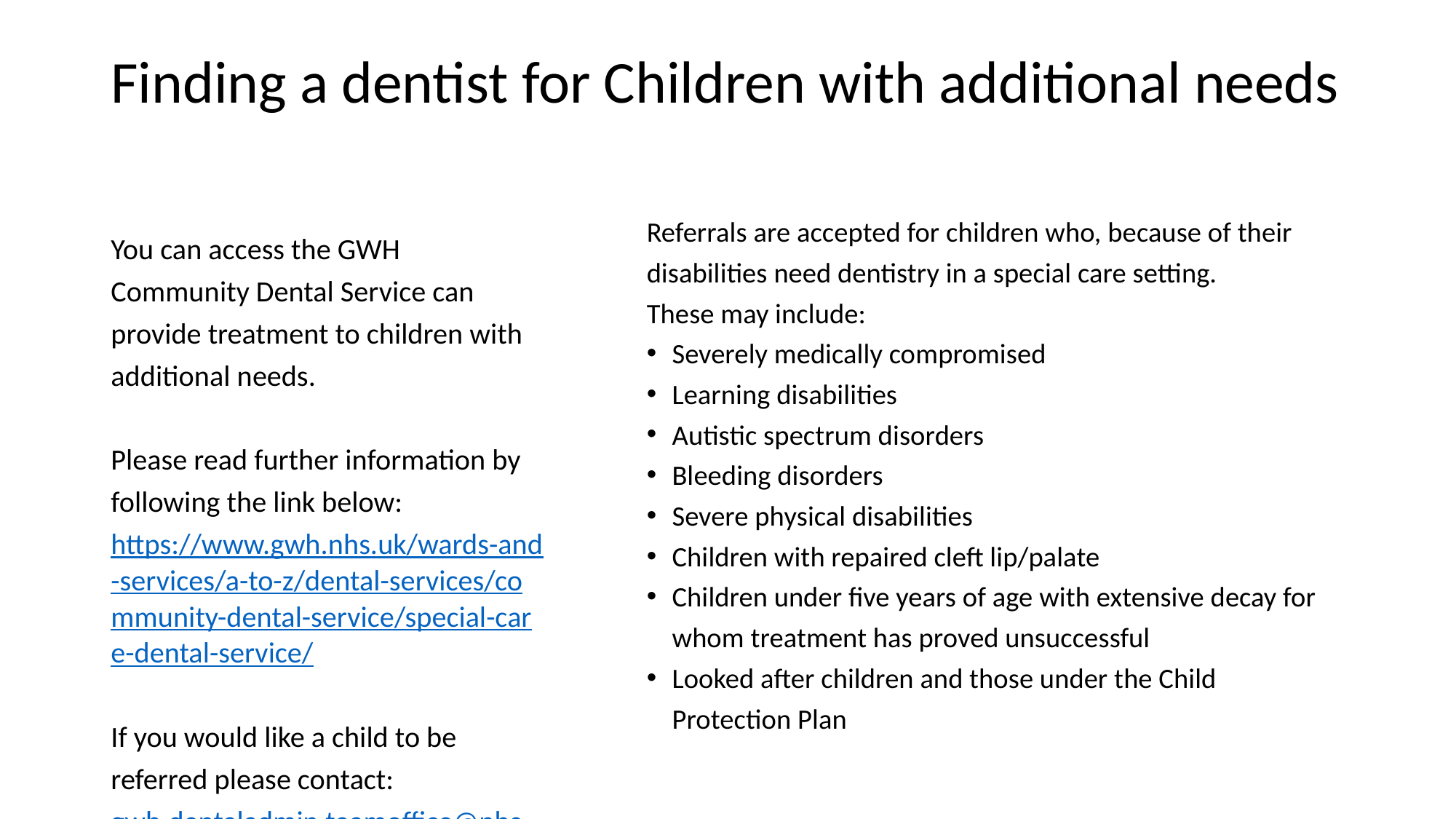

# Finding a dentist for Children with additional needs
Referrals are accepted for children who, because of their disabilities need dentistry in a special care setting.
These may include:
Severely medically compromised
Learning disabilities
Autistic spectrum disorders
Bleeding disorders
Severe physical disabilities
Children with repaired cleft lip/palate
Children under five years of age with extensive decay for whom treatment has proved unsuccessful
Looked after children and those under the Child Protection Plan

You can access the GWH Community Dental Service can provide treatment to children with additional needs.

Please read further information by following the link below:
https://www.gwh.nhs.uk/wards-and-services/a-to-z/dental-services/community-dental-service/special-care-dental-service/

If you would like a child to be referred please contact: gwh.dentaladmin.teamoffice@nhs.net